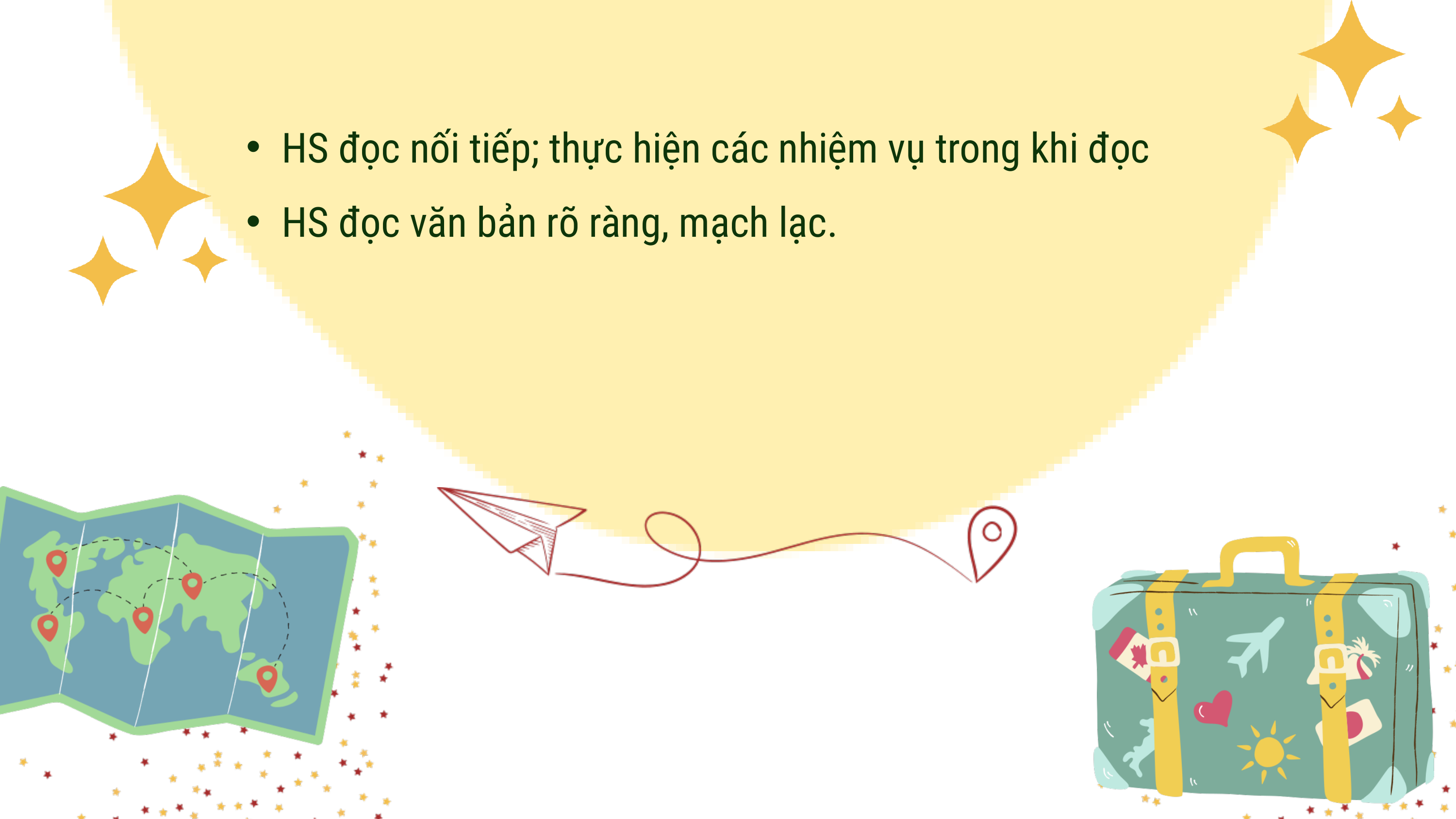

HS đọc nối tiếp; thực hiện các nhiệm vụ trong khi đọc
HS đọc văn bản rõ ràng, mạch lạc.